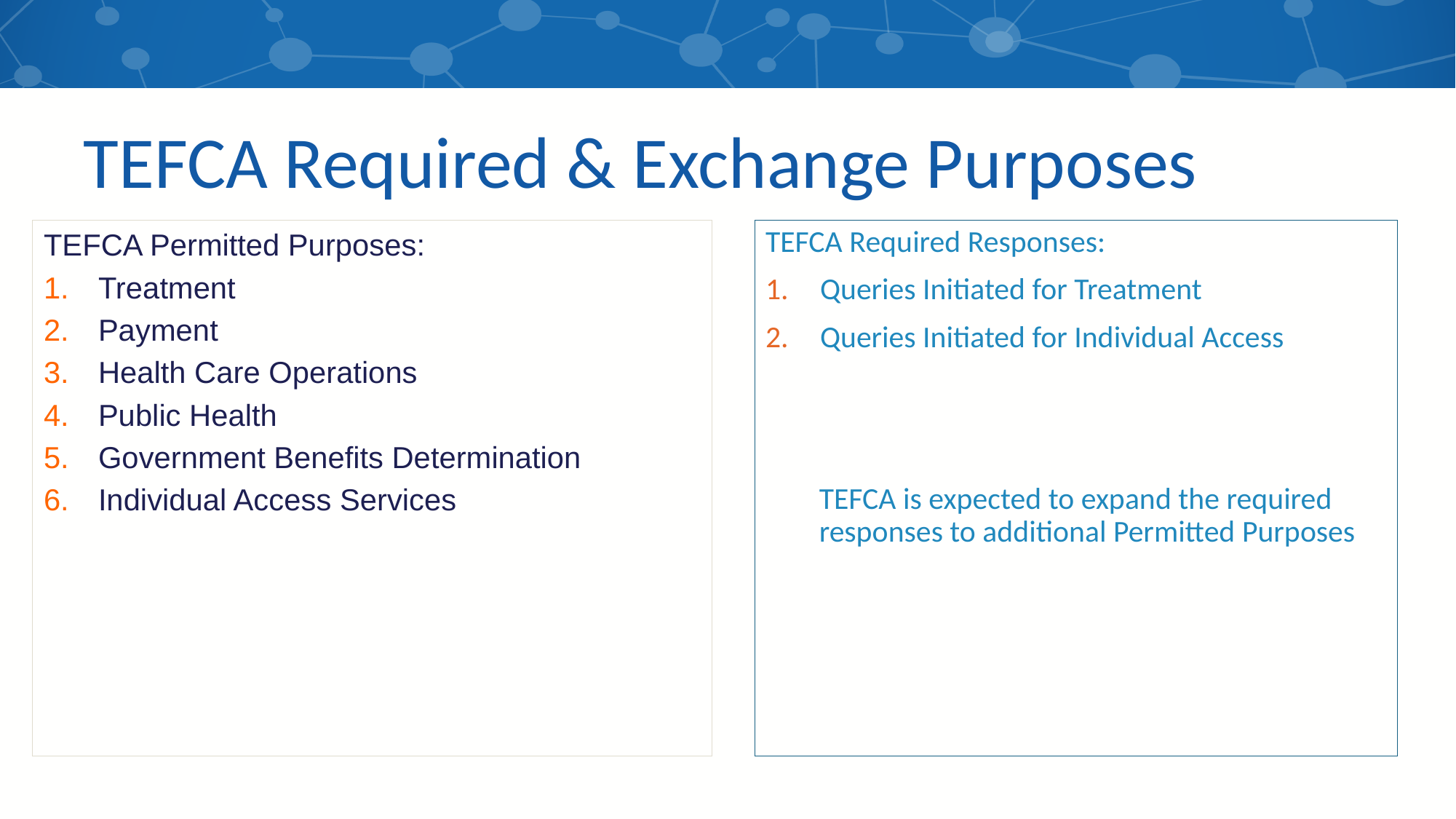

# TEFCA Required & Exchange Purposes
TEFCA Permitted Purposes:
Treatment
Payment
Health Care Operations
Public Health
Government Benefits Determination
Individual Access Services

TEFCA Required Responses:
Queries Initiated for Treatment
Queries Initiated for Individual Access

TEFCA is expected to expand the required responses to additional Permitted Purposes